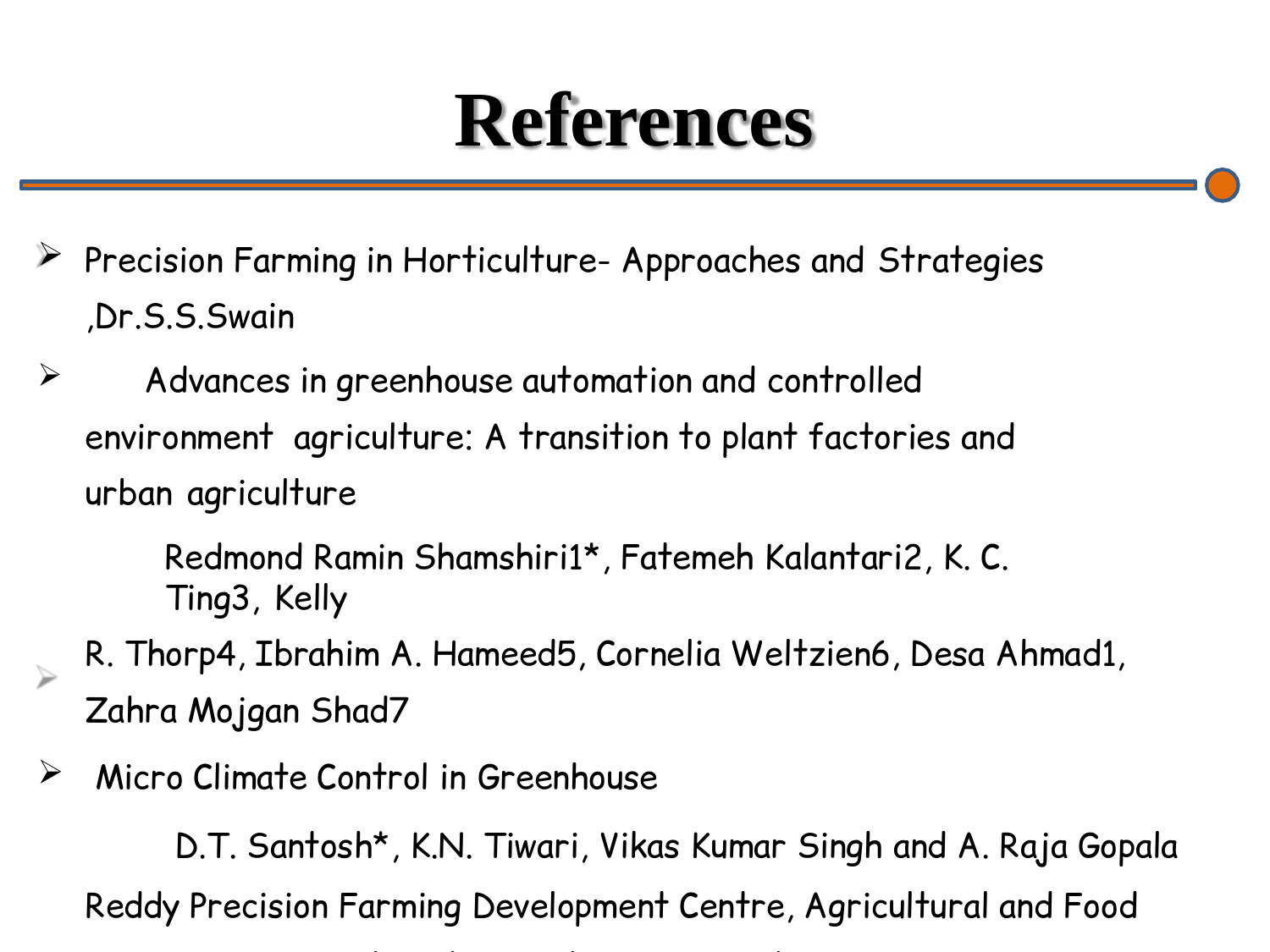

# References

Precision Farming in Horticulture- Approaches and Strategies
,Dr.S.S.Swain
	Advances in greenhouse automation and controlled environment  agriculture: A transition to plant factories and urban agriculture
Redmond Ramin Shamshiri1*, Fatemeh Kalantari2, K. C. Ting3, Kelly
R. Thorp4, Ibrahim A. Hameed5, Cornelia Weltzien6, Desa Ahmad1,  Zahra Mojgan Shad7
Micro Climate Control in Greenhouse
D.T. Santosh*, K.N. Tiwari, Vikas Kumar Singh and A. Raja Gopala  Reddy Precision Farming Development Centre, Agricultural and Food  Engineering Department, IIT Kharagpur, India